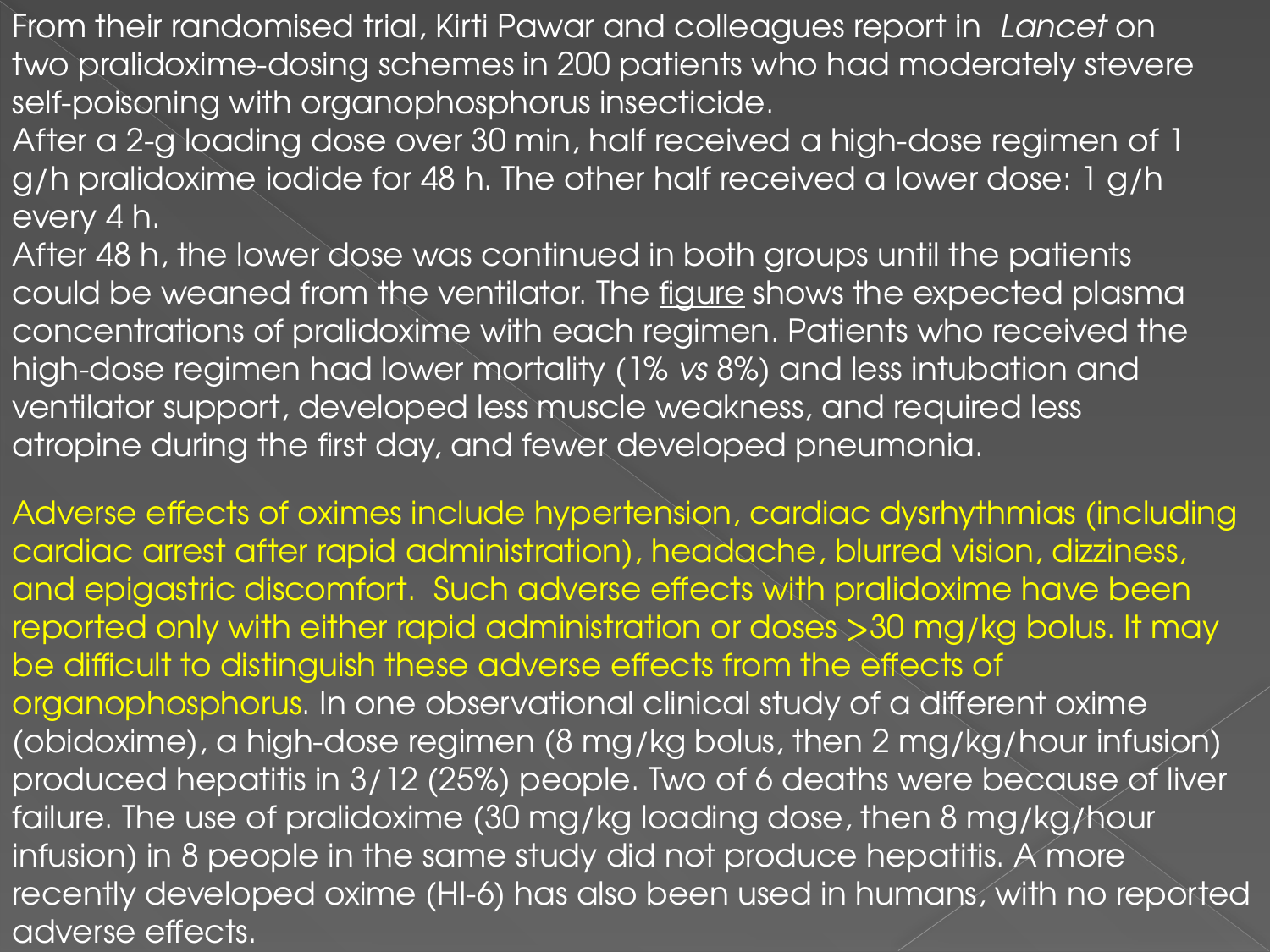

From their randomised trial, Kirti Pawar and colleagues report in  Lancet on two pralidoxime-dosing schemes in 200 patients who had moderately stevere self-poisoning with organophosphorus insecticide.
After a 2-g loading dose over 30 min, half received a high-dose regimen of 1 g/h pralidoxime iodide for 48 h. The other half received a lower dose: 1 g/h every 4 h.
After 48 h, the lower dose was continued in both groups until the patients could be weaned from the ventilator. The figure shows the expected plasma concentrations of pralidoxime with each regimen. Patients who received the high-dose regimen had lower mortality (1% vs 8%) and less intubation and ventilator support, developed less muscle weakness, and required less atropine during the first day, and fewer developed pneumonia.

Adverse effects of oximes include hypertension, cardiac dysrhythmias (including cardiac arrest after rapid administration), headache, blurred vision, dizziness, and epigastric discomfort.  Such adverse effects with pralidoxime have been reported only with either rapid administration or doses >30 mg/kg bolus. It may be difficult to distinguish these adverse effects from the effects of organophosphorus. In one observational clinical study of a different oxime (obidoxime), a high-dose regimen (8 mg/kg bolus, then 2 mg/kg/hour infusion) produced hepatitis in 3/12 (25%) people. Two of 6 deaths were because of liver failure. The use of pralidoxime (30 mg/kg loading dose, then 8 mg/kg/hour infusion) in 8 people in the same study did not produce hepatitis. A more recently developed oxime (HI-6) has also been used in humans, with no reported adverse effects.